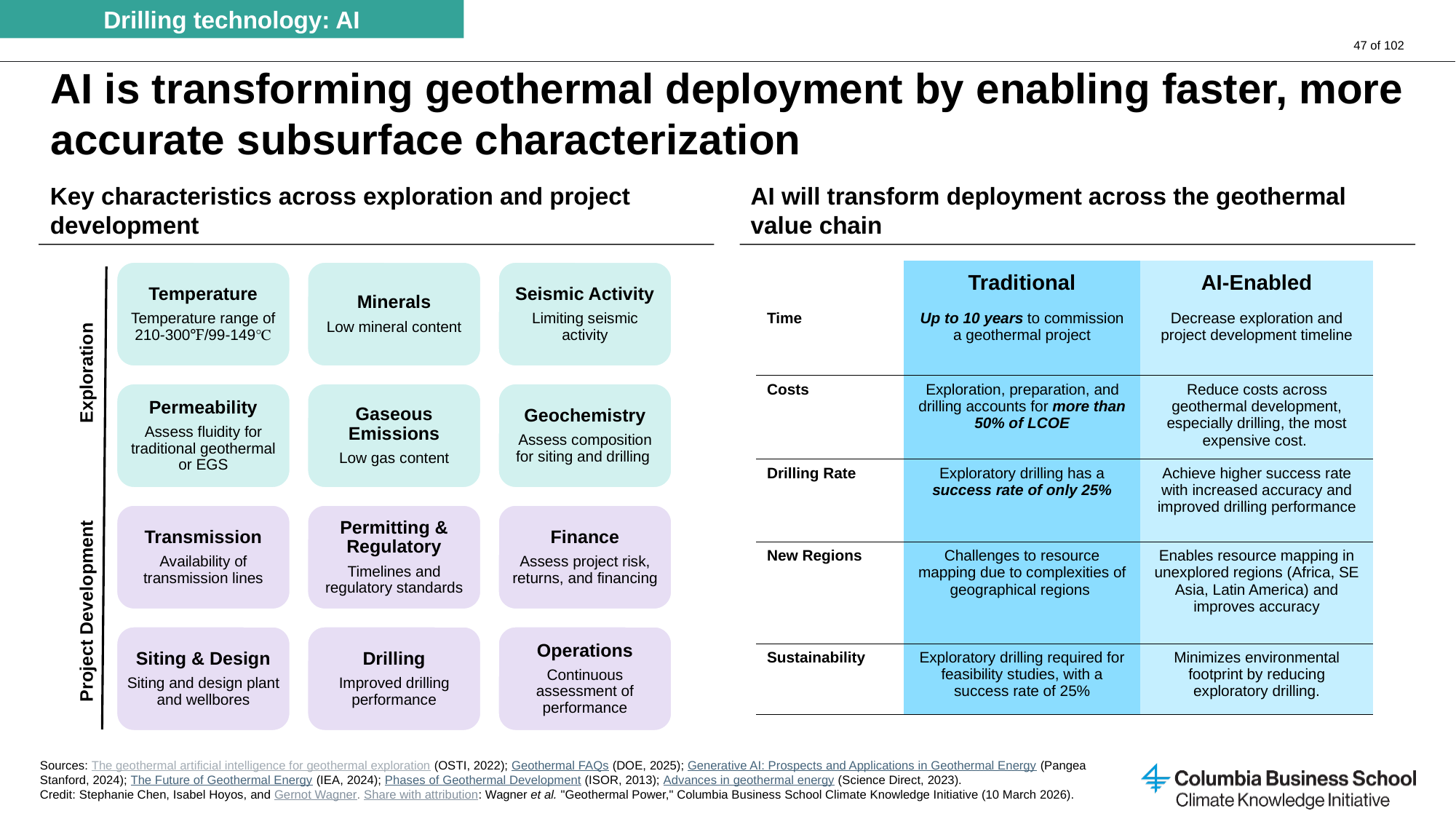

Drilling technology: AI
# AI is transforming geothermal deployment by enabling faster, more accurate subsurface characterization
Key characteristics across exploration and project development
AI will transform deployment across the geothermal value chain
|  | Traditional | AI-Enabled |
| --- | --- | --- |
| Time | Up to 10 years to commission a geothermal project | Decrease exploration and project development timeline |
| Costs | Exploration, preparation, and drilling accounts for more than 50% of LCOE | Reduce costs across geothermal development, especially drilling, the most expensive cost. |
| Drilling Rate | Exploratory drilling has a success rate of only 25% | Achieve higher success rate with increased accuracy and improved drilling performance |
| New Regions | Challenges to resource mapping due to complexities of geographical regions | Enables resource mapping in unexplored regions (Africa, SE Asia, Latin America) and improves accuracy |
| Sustainability | Exploratory drilling required for feasibility studies, with a success rate of 25% | Minimizes environmental footprint by reducing exploratory drilling. |
Temperature
Temperature range of 210-300℉/99-149℃
Minerals
Low mineral content
Seismic Activity
Limiting seismic activity
Permeability
Assess fluidity for traditional geothermal or EGS
Gaseous Emissions
Low gas content
Geochemistry
Assess composition for siting and drilling
Transmission
Availability of transmission lines
Permitting & Regulatory
Timelines and regulatory standards
Finance
Assess project risk, returns, and financing
Siting & Design
Siting and design plant and wellbores
Drilling
Improved drilling performance
Operations
Continuous assessment of performance
Exploration
Project Development
Sources: The geothermal artificial intelligence for geothermal exploration (OSTI, 2022); Geothermal FAQs (DOE, 2025); Generative AI: Prospects and Applications in Geothermal Energy (Pangea Stanford, 2024); The Future of Geothermal Energy (IEA, 2024); Phases of Geothermal Development (ISOR, 2013); Advances in geothermal energy (Science Direct, 2023).
Credit: Stephanie Chen, Isabel Hoyos, and Gernot Wagner. Share with attribution: Wagner et al. "Geothermal Power," Columbia Business School Climate Knowledge Initiative (10 March 2026).